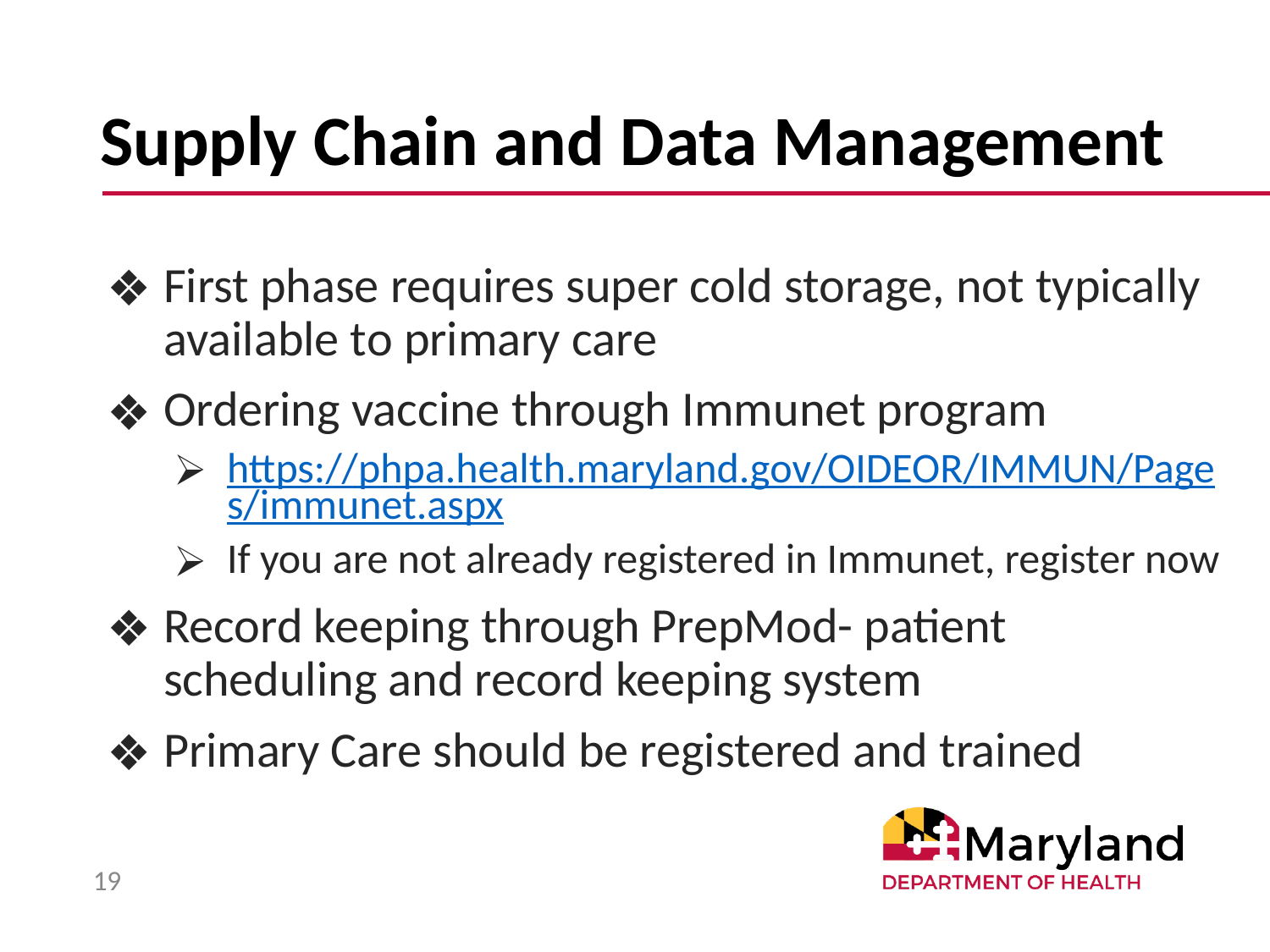

# Supply Chain and Data Management

First phase requires super cold storage, not typically available to primary care
Ordering vaccine through Immunet program
https://phpa.health.maryland.gov/OIDEOR/IMMUN/Pages/immunet.aspx
If you are not already registered in Immunet, register now
Record keeping through PrepMod- patient scheduling and record keeping system
Primary Care should be registered and trained
19